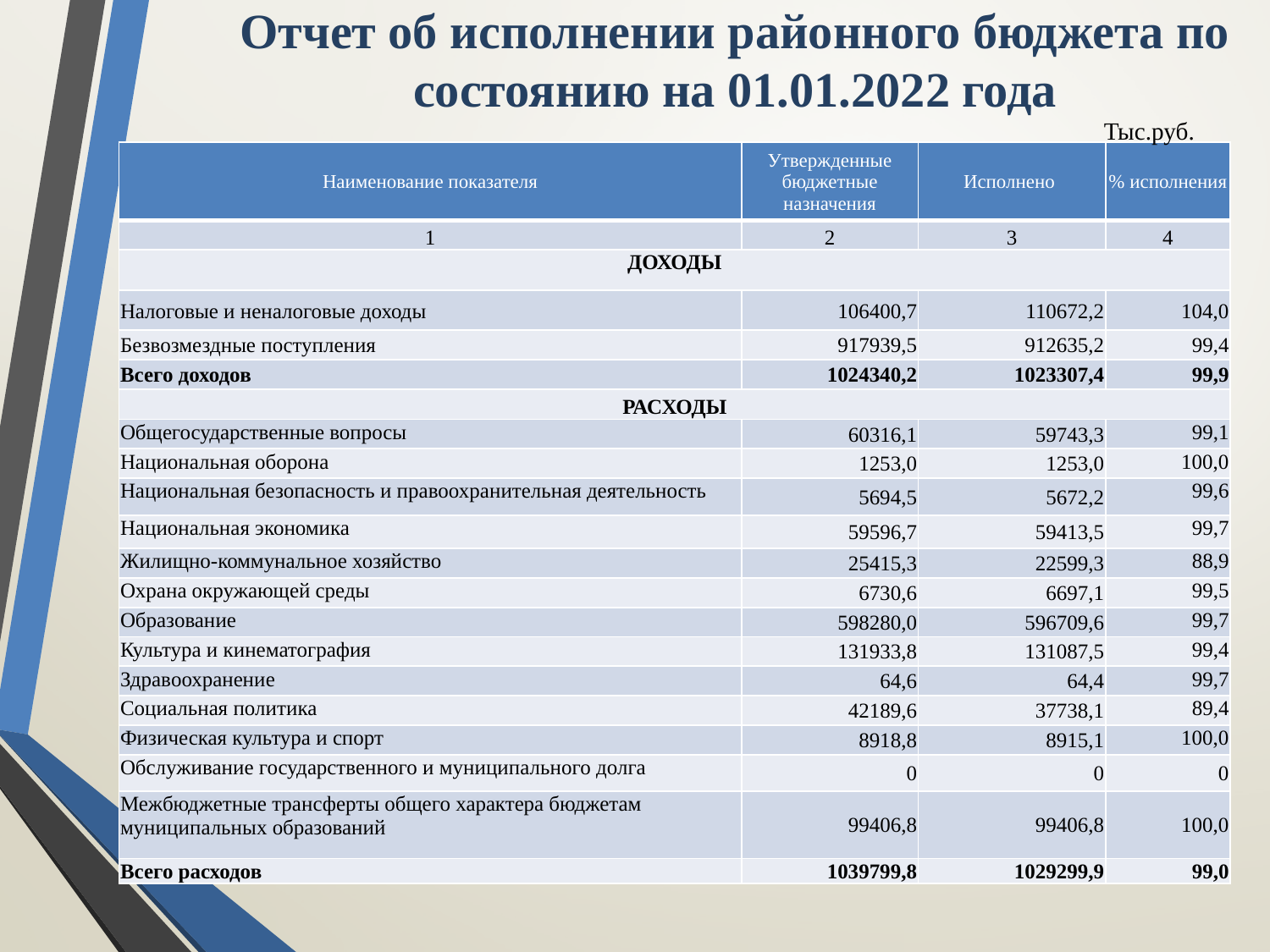

# Отчет об исполнении районного бюджета по состоянию на 01.01.2022 года
Тыс.руб.
| Наименование показателя | Утвержденные бюджетные назначения | Исполнено | % исполнения |
| --- | --- | --- | --- |
| 1 | 2 | 3 | 4 |
| ДОХОДЫ |  |  |  |
| Налоговые и неналоговые доходы | 106400,7 | 110672,2 | 104,0 |
| Безвозмездные поступления | 917939,5 | 912635,2 | 99,4 |
| Всего доходов | 1024340,2 | 1023307,4 | 99,9 |
| РАСХОДЫ |  |  |  |
| Общегосударственные вопросы | 60316,1 | 59743,3 | 99,1 |
| Национальная оборона | 1253,0 | 1253,0 | 100,0 |
| Национальная безопасность и правоохранительная деятельность | 5694,5 | 5672,2 | 99,6 |
| Национальная экономика | 59596,7 | 59413,5 | 99,7 |
| Жилищно-коммунальное хозяйство | 25415,3 | 22599,3 | 88,9 |
| Охрана окружающей среды | 6730,6 | 6697,1 | 99,5 |
| Образование | 598280,0 | 596709,6 | 99,7 |
| Культура и кинематография | 131933,8 | 131087,5 | 99,4 |
| Здравоохранение | 64,6 | 64,4 | 99,7 |
| Социальная политика | 42189,6 | 37738,1 | 89,4 |
| Физическая культура и спорт | 8918,8 | 8915,1 | 100,0 |
| Обслуживание государственного и муниципального долга | 0 | 0 | 0 |
| Межбюджетные трансферты общего характера бюджетам муниципальных образований | 99406,8 | 99406,8 | 100,0 |
| Всего расходов | 1039799,8 | 1029299,9 | 99,0 |